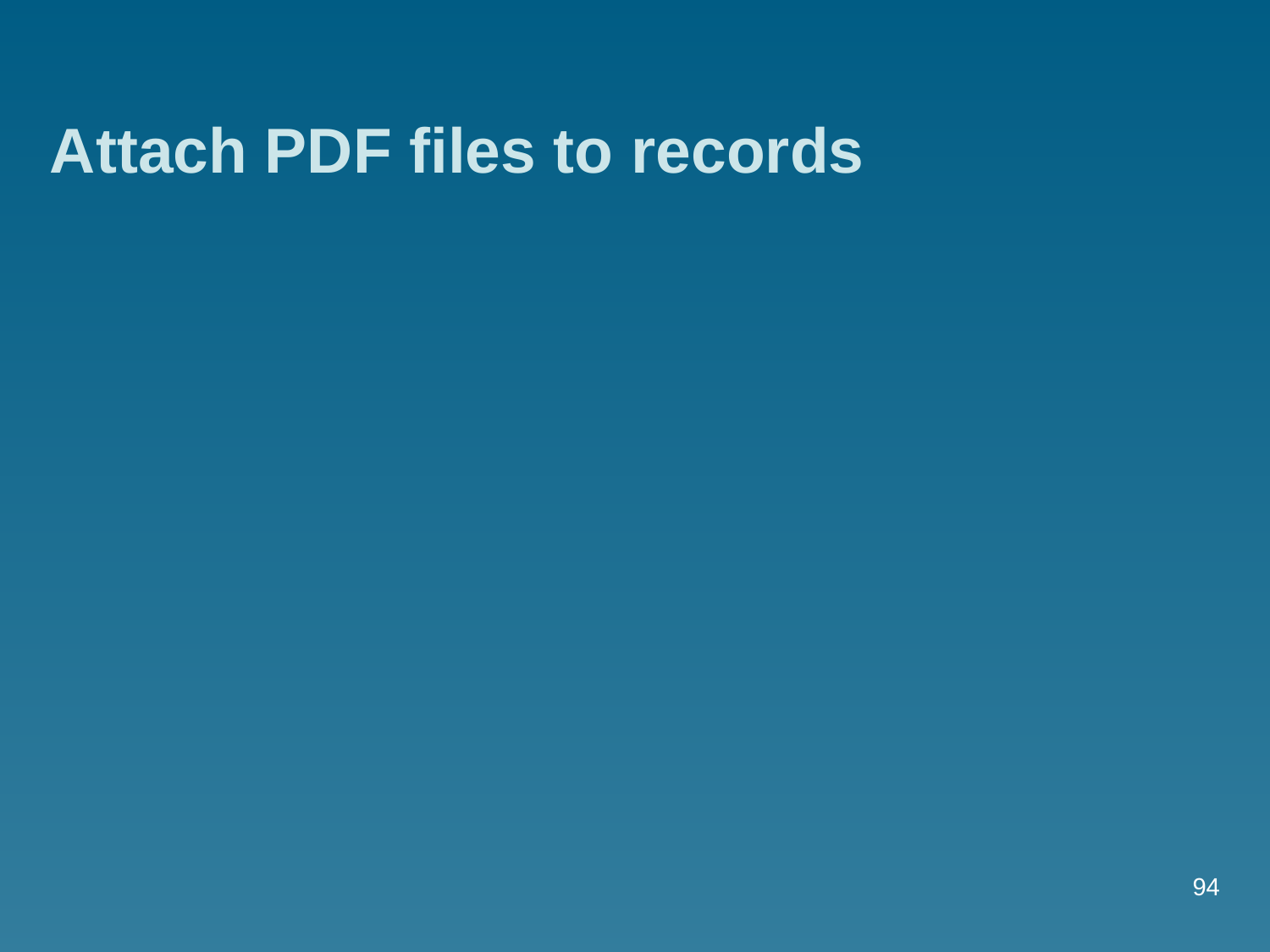

# Attach PDF files to records

94